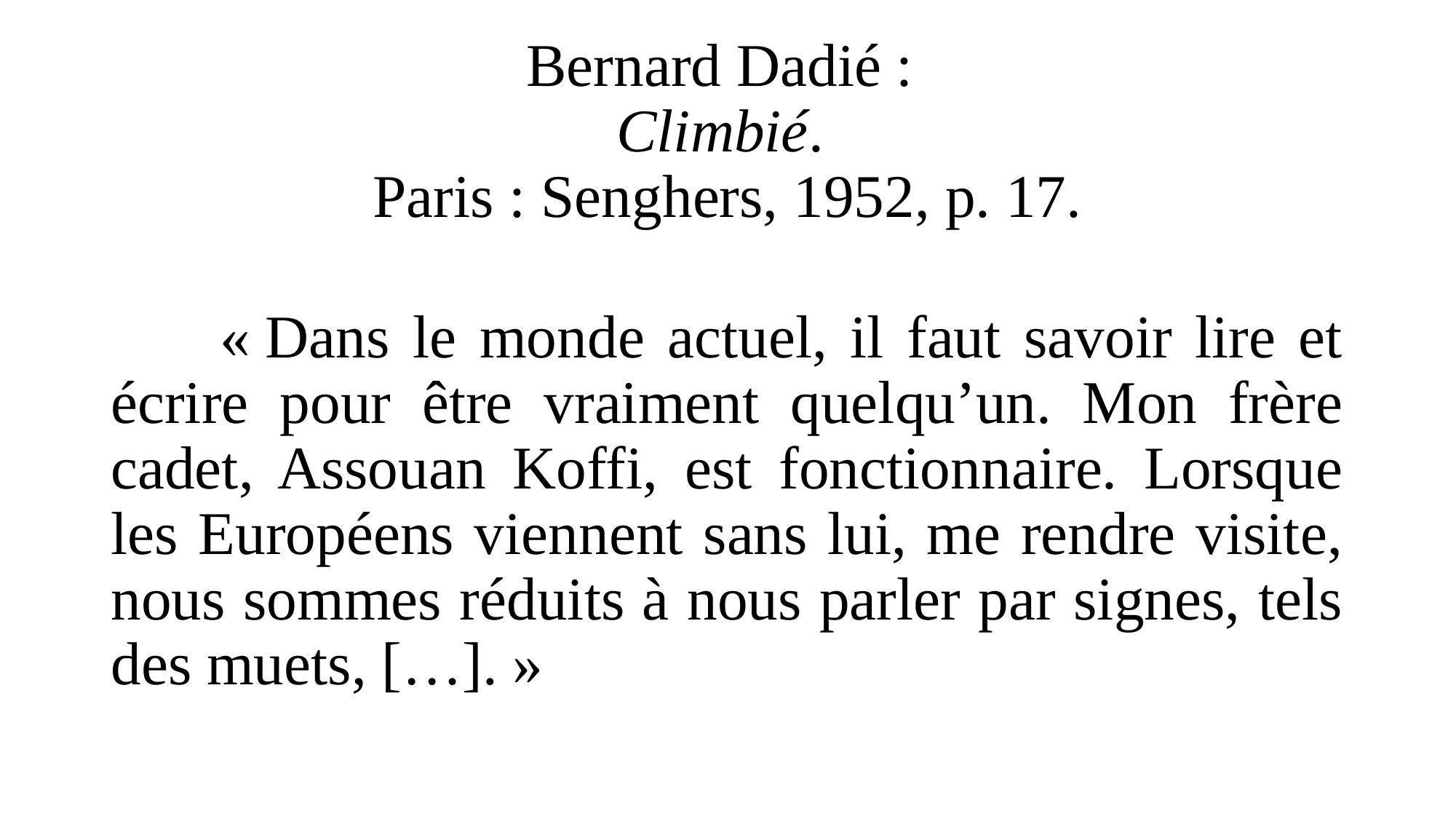

# Bernard Dadié : Climbié. Paris : Senghers, 1952, p. 17.
	« Dans le monde actuel, il faut savoir lire et écrire pour être vraiment quelqu’un. Mon frère cadet, Assouan Koffi, est fonctionnaire. Lorsque les Européens viennent sans lui, me rendre visite, nous sommes réduits à nous parler par signes, tels des muets, […]. »